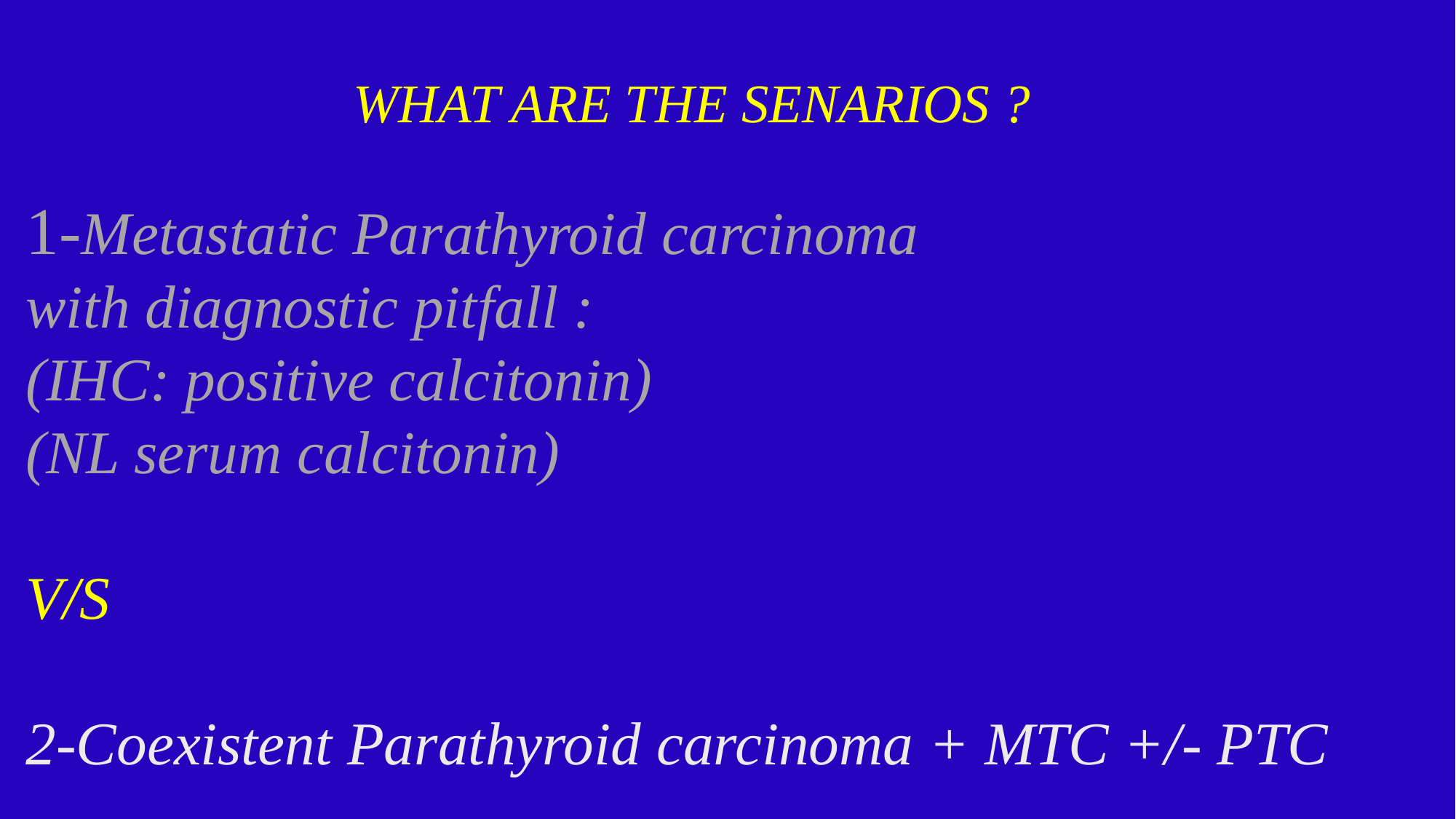

What are the SENARIOS ?
# 1-Metastatic Parathyroid carcinoma with diagnostic pitfall : (IHC: positive calcitonin) (NL serum calcitonin) V/S 2-Coexistent Parathyroid carcinoma + MTC +/- PTC